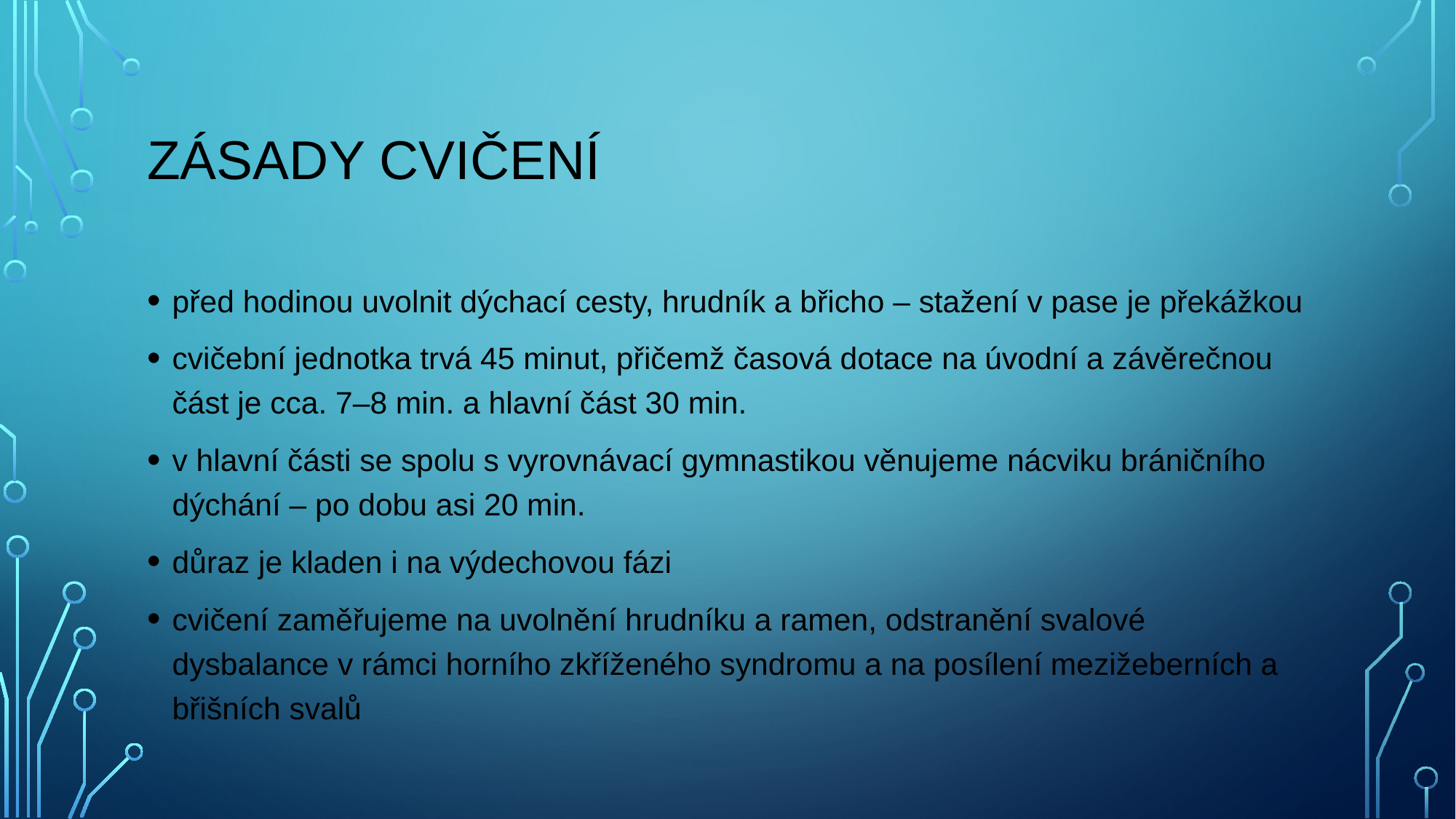

# Zásady cvičení
před hodinou uvolnit dýchací cesty, hrudník a břicho – stažení v pase je překážkou
cvičební jednotka trvá 45 minut, přičemž časová dotace na úvodní a závěrečnou část je cca. 7–8 min. a hlavní část 30 min.
v hlavní části se spolu s vyrovnávací gymnastikou věnujeme nácviku bráničního dýchání – po dobu asi 20 min.
důraz je kladen i na výdechovou fázi
cvičení zaměřujeme na uvolnění hrudníku a ramen, odstranění svalové dysbalance v rámci horního zkříženého syndromu a na posílení mezižeberních a břišních svalů